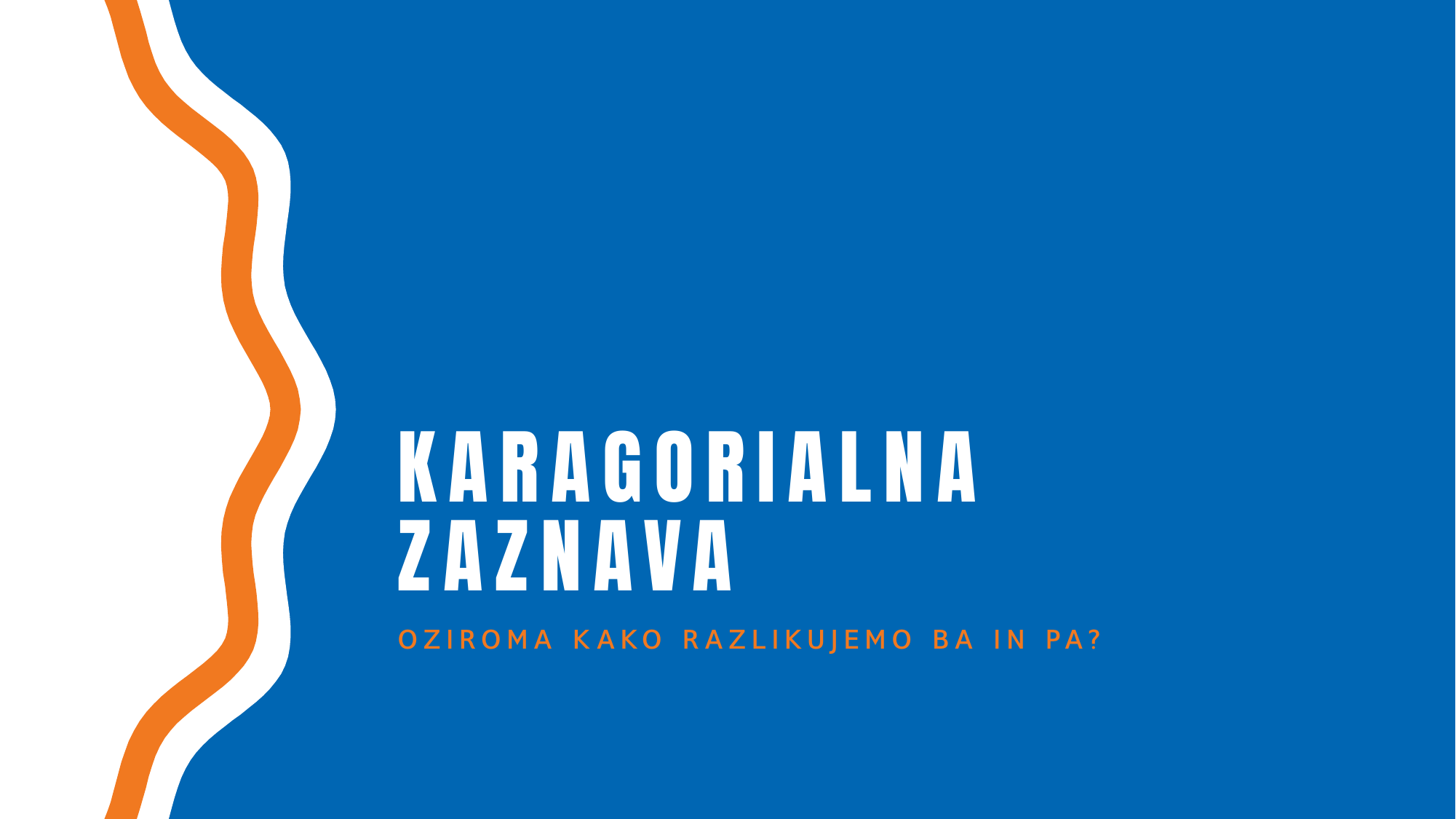

# Karagorialna zaznava

OZIROMA kako razlikujemo ba in pa?